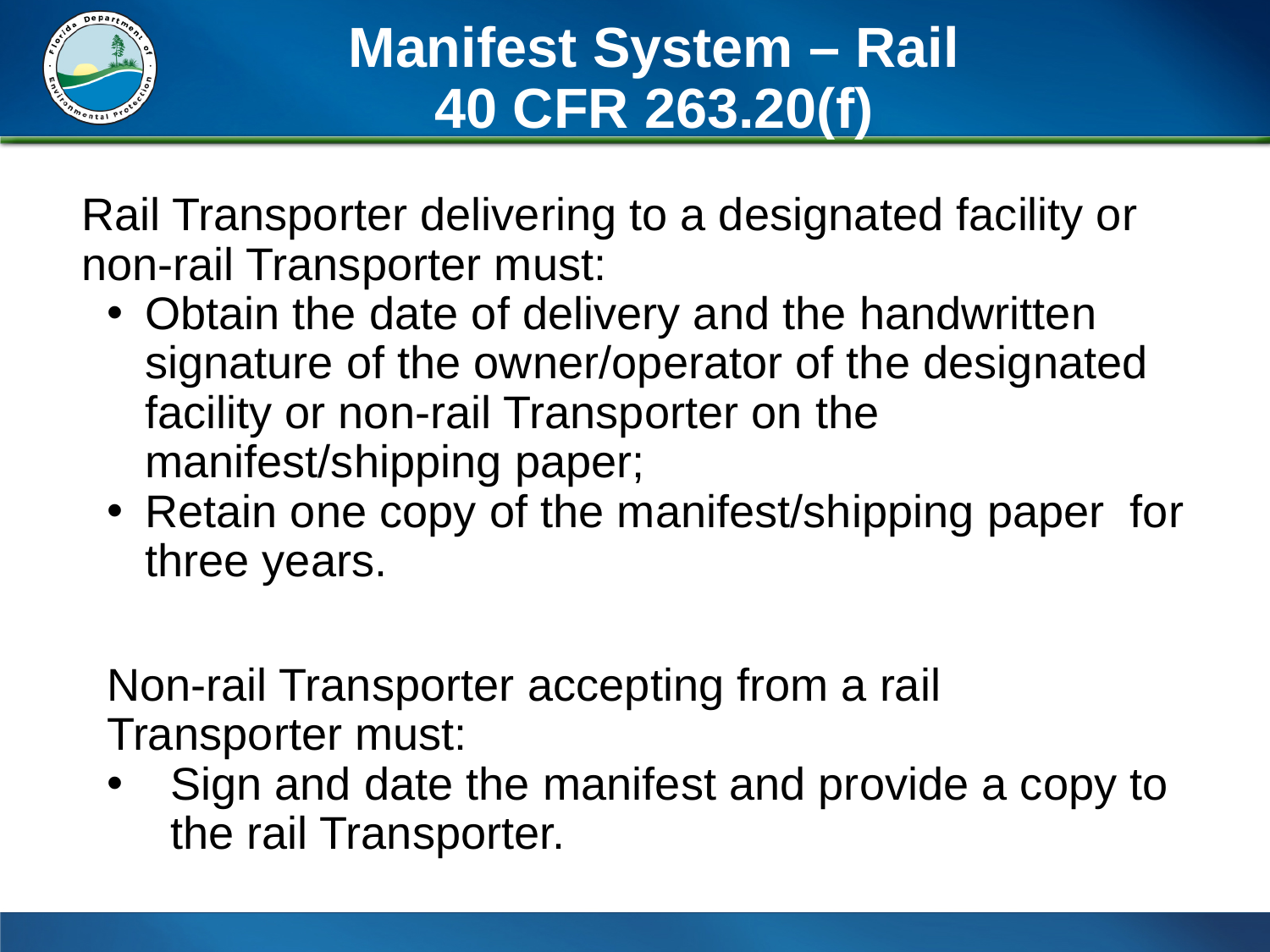

# Manifest System – Rail 40 CFR 263.20(f)
Rail Transporter delivering to a designated facility or non-rail Transporter must:
Obtain the date of delivery and the handwritten signature of the owner/operator of the designated facility or non-rail Transporter on the manifest/shipping paper;
Retain one copy of the manifest/shipping paper  for three years.

Non-rail Transporter accepting from a rail Transporter must:
Sign and date the manifest and provide a copy to the rail Transporter.